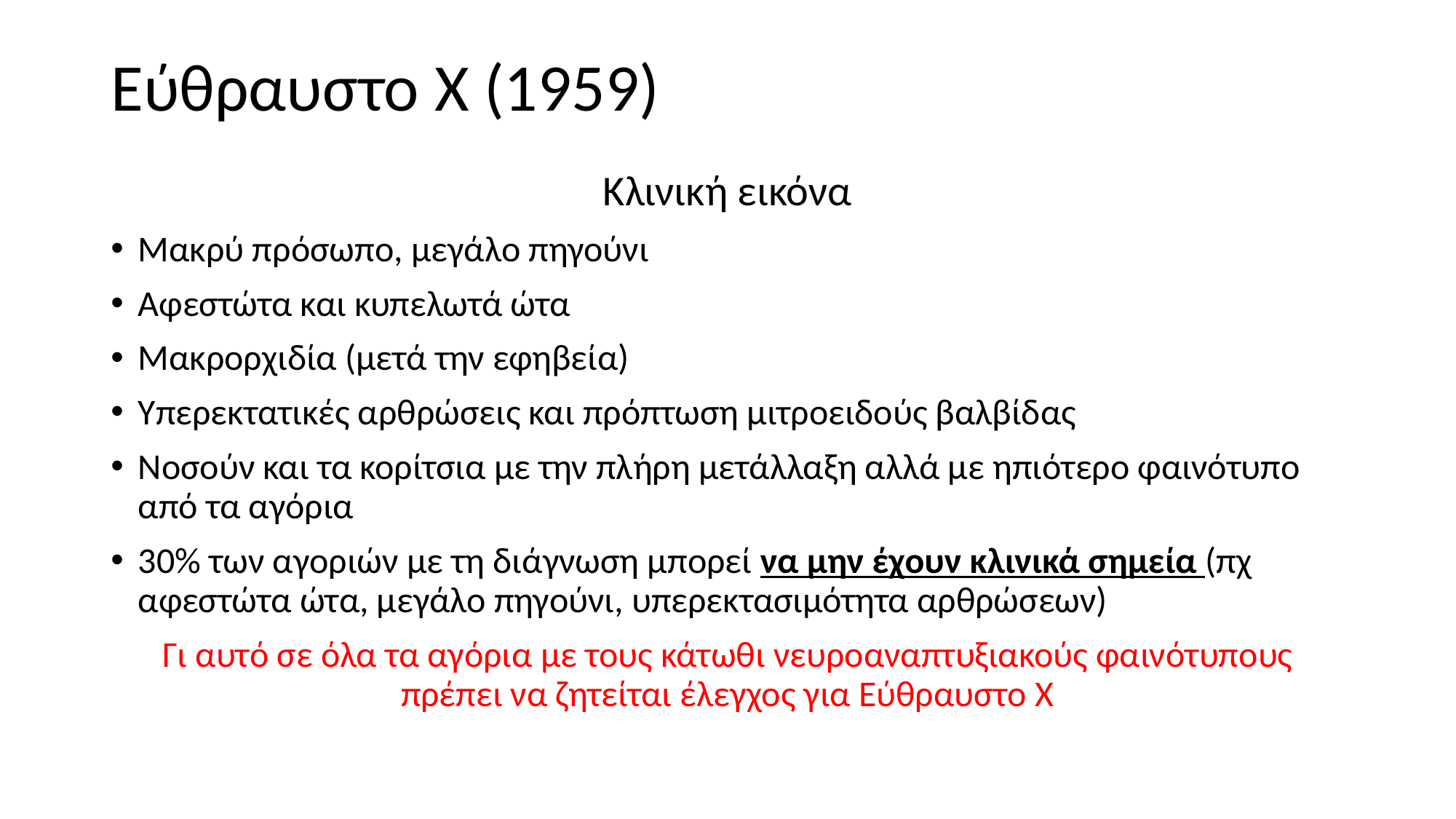

# Εύθραυστο Χ (1959)
Κλινική εικόνα
Μακρύ πρόσωπο, μεγάλο πηγούνι
Aφεστώτα και κυπελωτά ώτα
Μακρορχιδία (μετά την εφηβεία)
Υπερεκτατικές αρθρώσεις και πρόπτωση μιτροειδούς βαλβίδας
Νοσούν και τα κορίτσια με την πλήρη μετάλλαξη αλλά με ηπιότερο φαινότυπο από τα αγόρια
30% των αγοριών με τη διάγνωση μπορεί να μην έχουν κλινικά σημεία (πχ αφεστώτα ώτα, μεγάλο πηγούνι, υπερεκτασιμότητα αρθρώσεων)
Γι αυτό σε όλα τα αγόρια με τους κάτωθι νευροαναπτυξιακούς φαινότυπους πρέπει να ζητείται έλεγχος για Εύθραυστο Χ